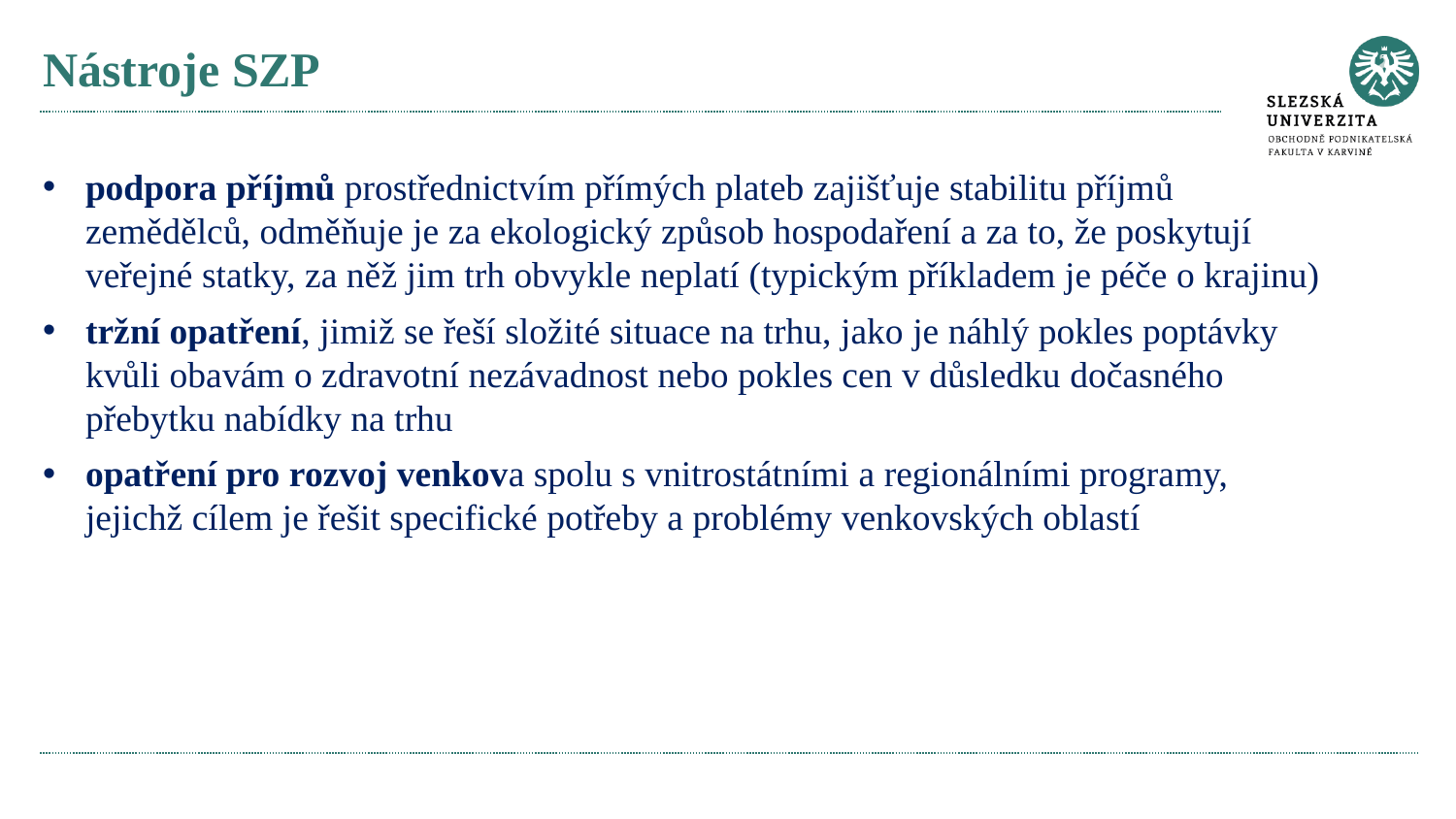

# Nástroje SZP
podpora příjmů prostřednictvím přímých plateb zajišťuje stabilitu příjmů zemědělců, odměňuje je za ekologický způsob hospodaření a za to, že poskytují veřejné statky, za něž jim trh obvykle neplatí (typickým příkladem je péče o krajinu)
tržní opatření, jimiž se řeší složité situace na trhu, jako je náhlý pokles poptávky kvůli obavám o zdravotní nezávadnost nebo pokles cen v důsledku dočasného přebytku nabídky na trhu
opatření pro rozvoj venkova spolu s vnitrostátními a regionálními programy, jejichž cílem je řešit specifické potřeby a problémy venkovských oblastí